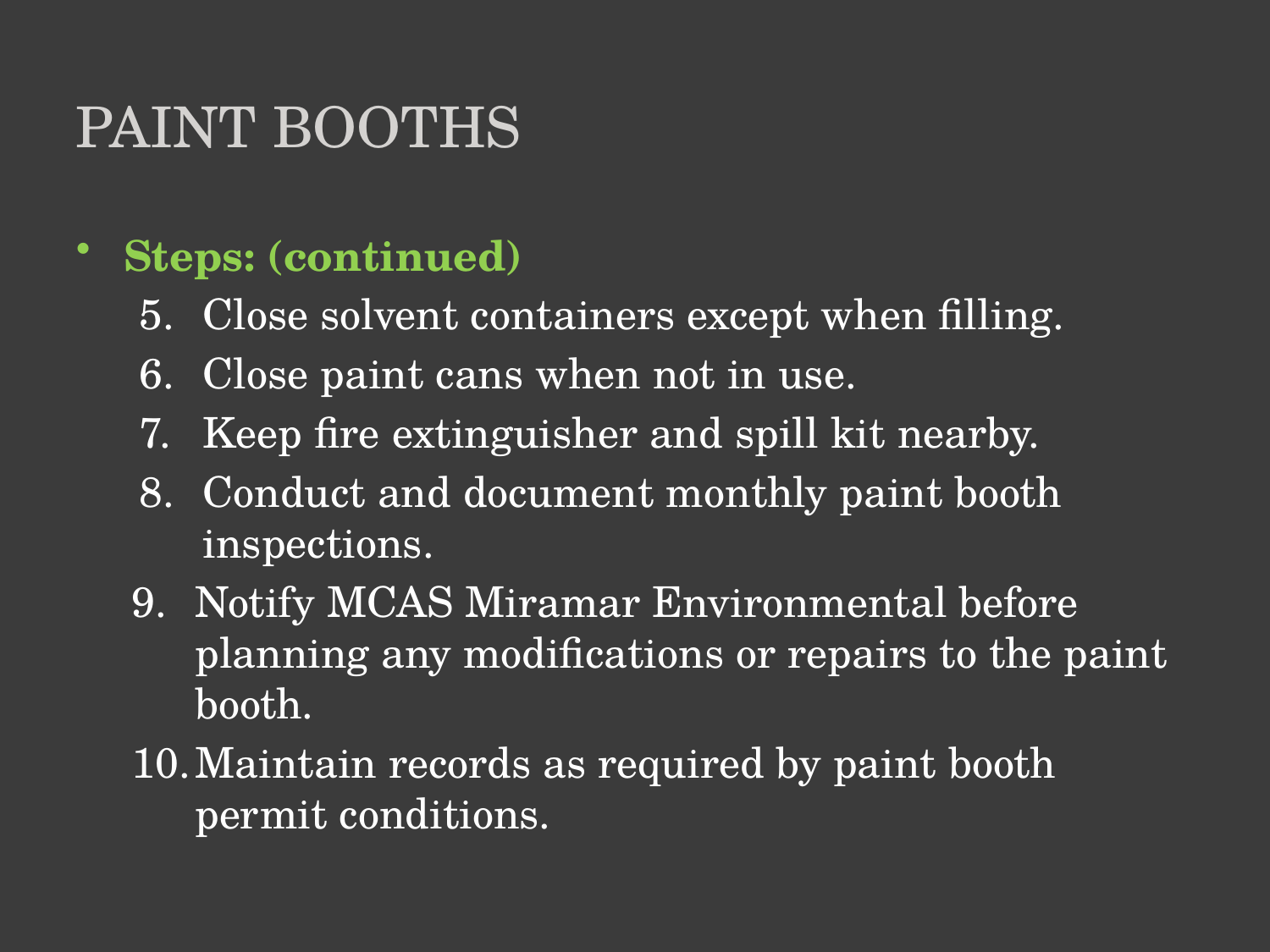

# Paint Booths
Steps: (continued)
Close solvent containers except when filling.
Close paint cans when not in use.
Keep fire extinguisher and spill kit nearby.
Conduct and document monthly paint booth inspections.
Notify MCAS Miramar Environmental before planning any modifications or repairs to the paint booth.
Maintain records as required by paint booth permit conditions.